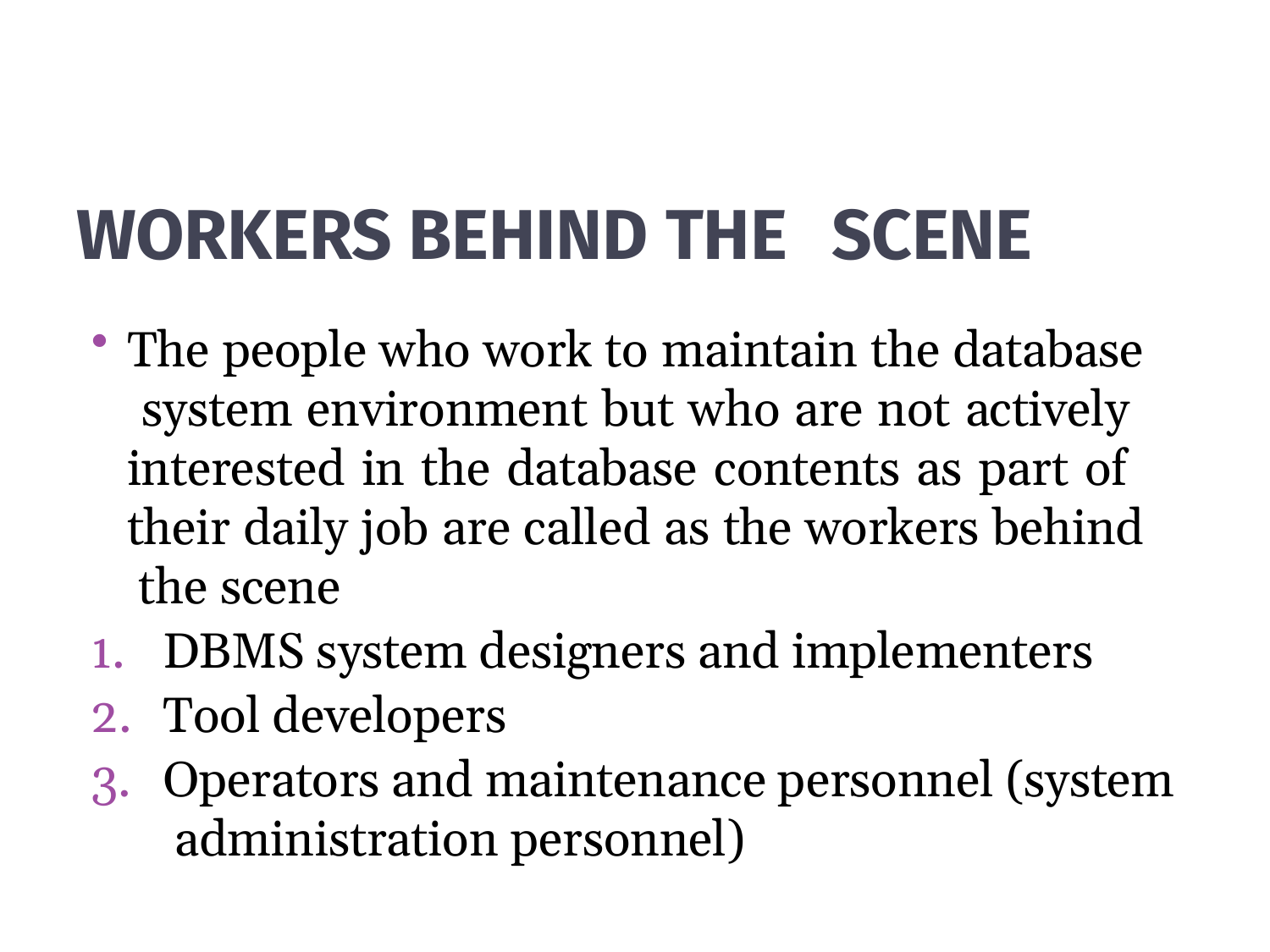

30
WORKERS BEHIND THE	SCENE
The people who work to maintain the database  system environment but who are not actively  interested in the database contents as part of  their daily job are called as the workers behind  the scene
DBMS system designers and implementers
Tool developers
Operators and maintenance personnel (system  administration personnel)